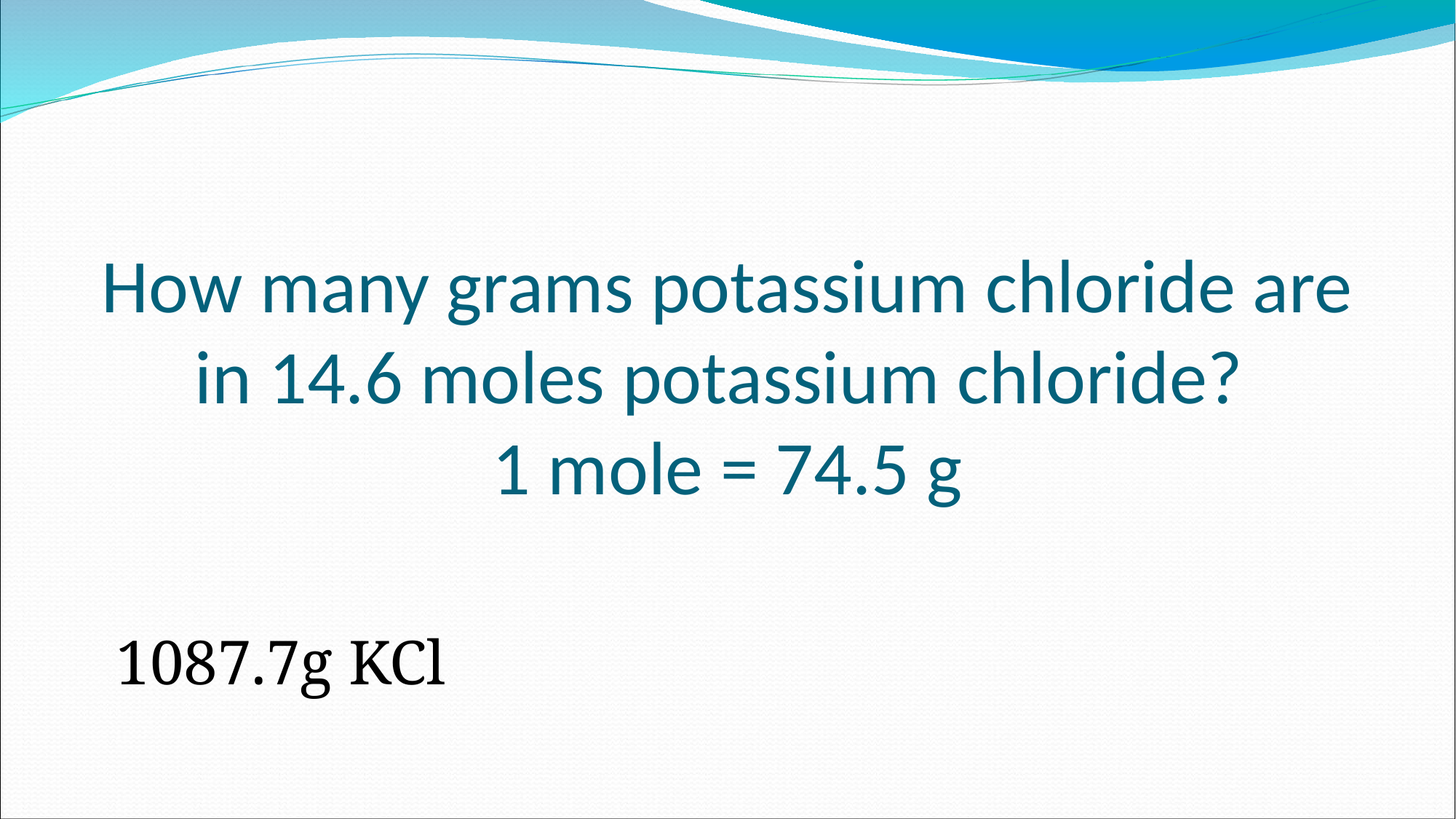

# How many grams potassium chloride are in 14.6 moles potassium chloride? 1 mole = 74.5 g
1087.7g KCl